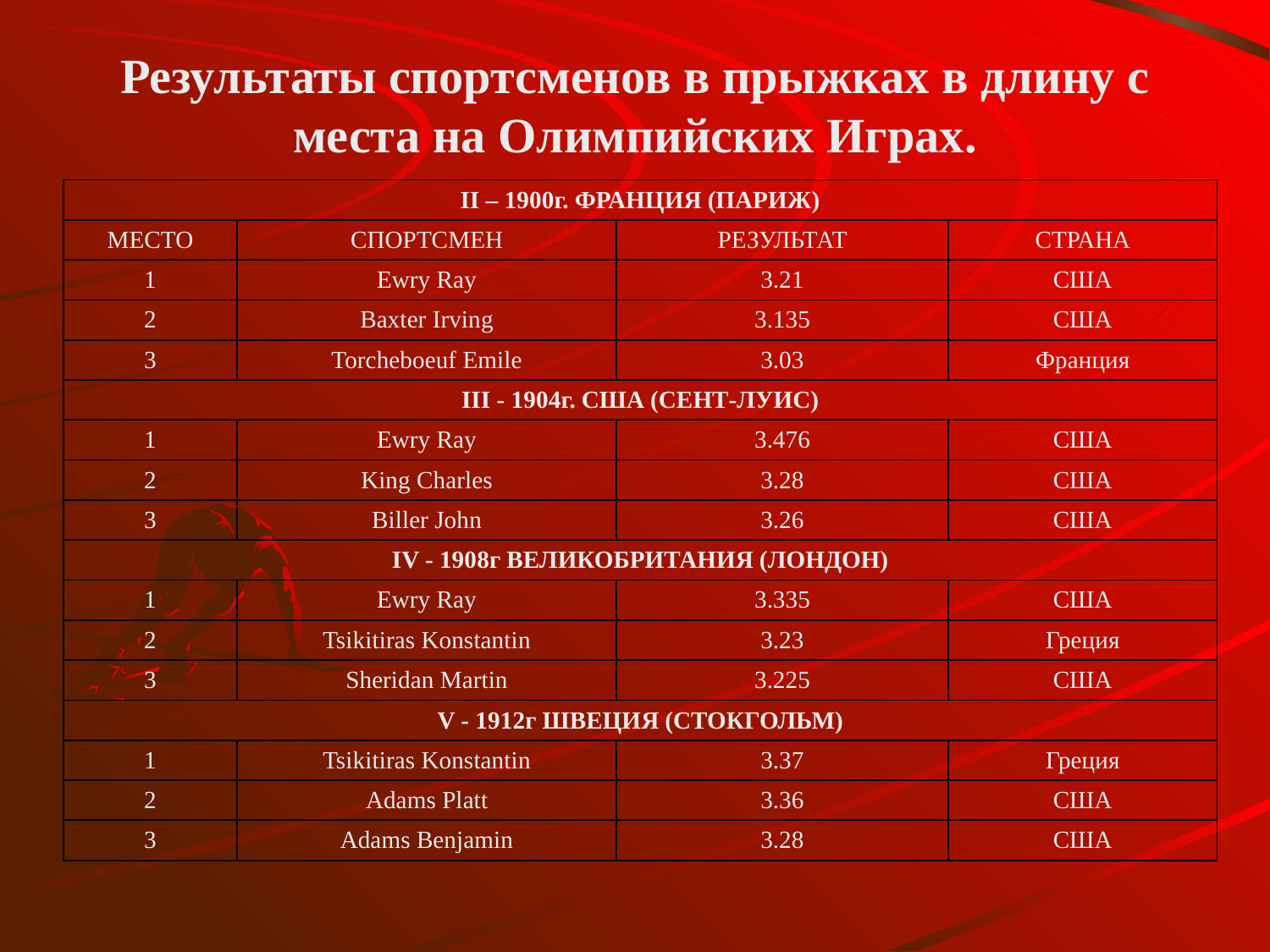

# Результаты спортсменов в прыжках в длину c места на Олимпийских Играх.
| II – 1900г. ФРАНЦИЯ (ПАРИЖ) |  |  |  |
| --- | --- | --- | --- |
| МЕСТО | СПОРТСМЕН | РЕЗУЛЬТАТ | СТРАНА |
| 1 | Ewry Ray | 3.21 | США |
| 2 | Baxter Irving | 3.135 | США |
| 3 | Torcheboeuf Emile | 3.03 | Франция |
| III - 1904г. США (СЕНТ-ЛУИС) |  |  |  |
| 1 | Ewry Ray | 3.476 | США |
| 2 | King Charles | 3.28 | США |
| 3 | Biller John | 3.26 | США |
| IV - 1908г ВЕЛИКОБРИТАНИЯ (ЛОНДОН) |  |  |  |
| 1 | Ewry Ray | 3.335 | США |
| 2 | Tsikitiras Konstantin | 3.23 | Греция |
| 3 | Sheridan Martin | 3.225 | США |
| V - 1912г ШВЕЦИЯ (СТОКГОЛЬМ) |  |  |  |
| 1 | Tsikitiras Konstantin | 3.37 | Греция |
| 2 | Adams Platt | 3.36 | США |
| 3 | Adams Benjamin | 3.28 | США |